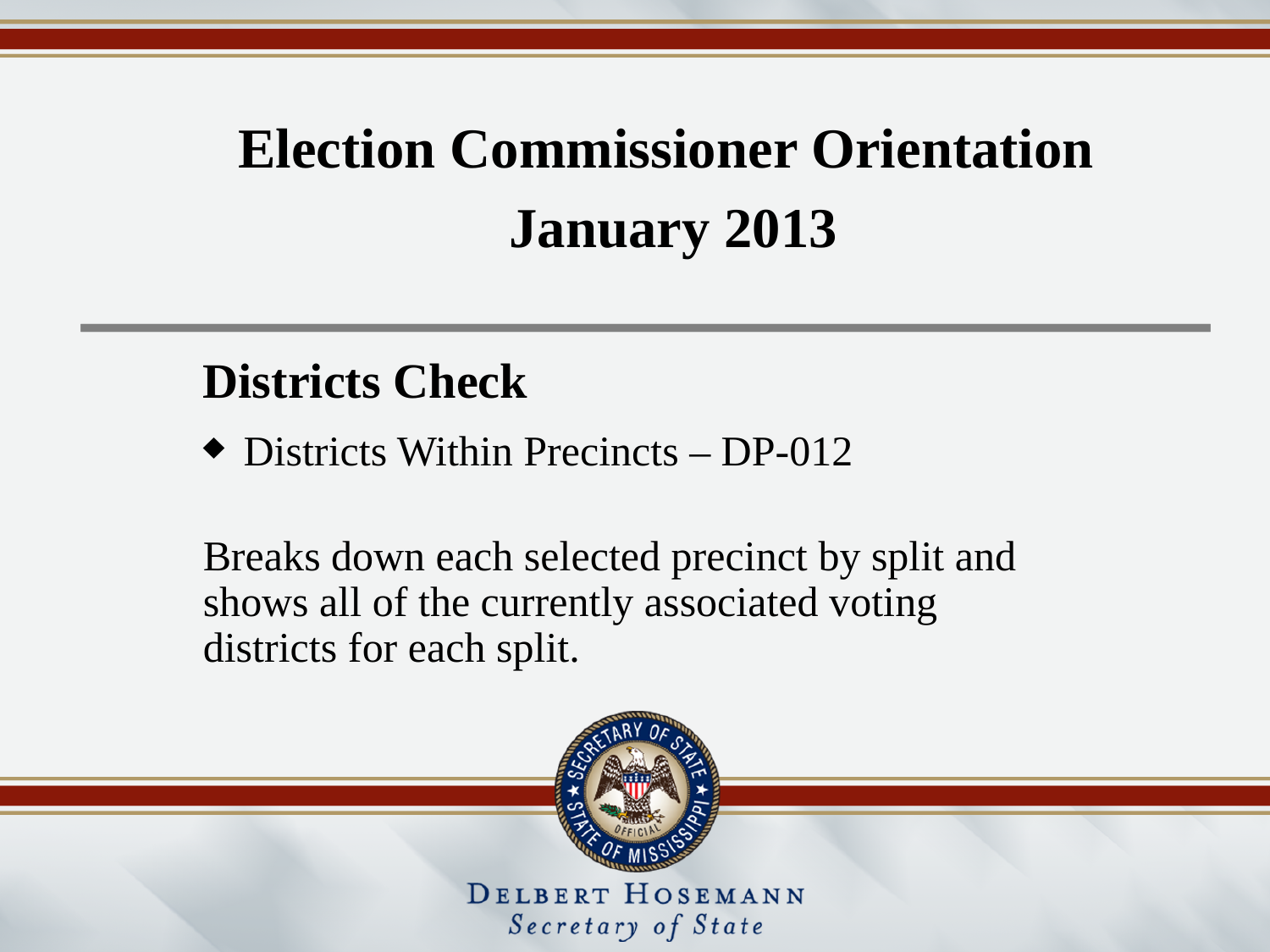

Districts Check
 Districts Within Precincts – DP-012

Breaks down each selected precinct by split and shows all of the currently associated voting districts for each split.